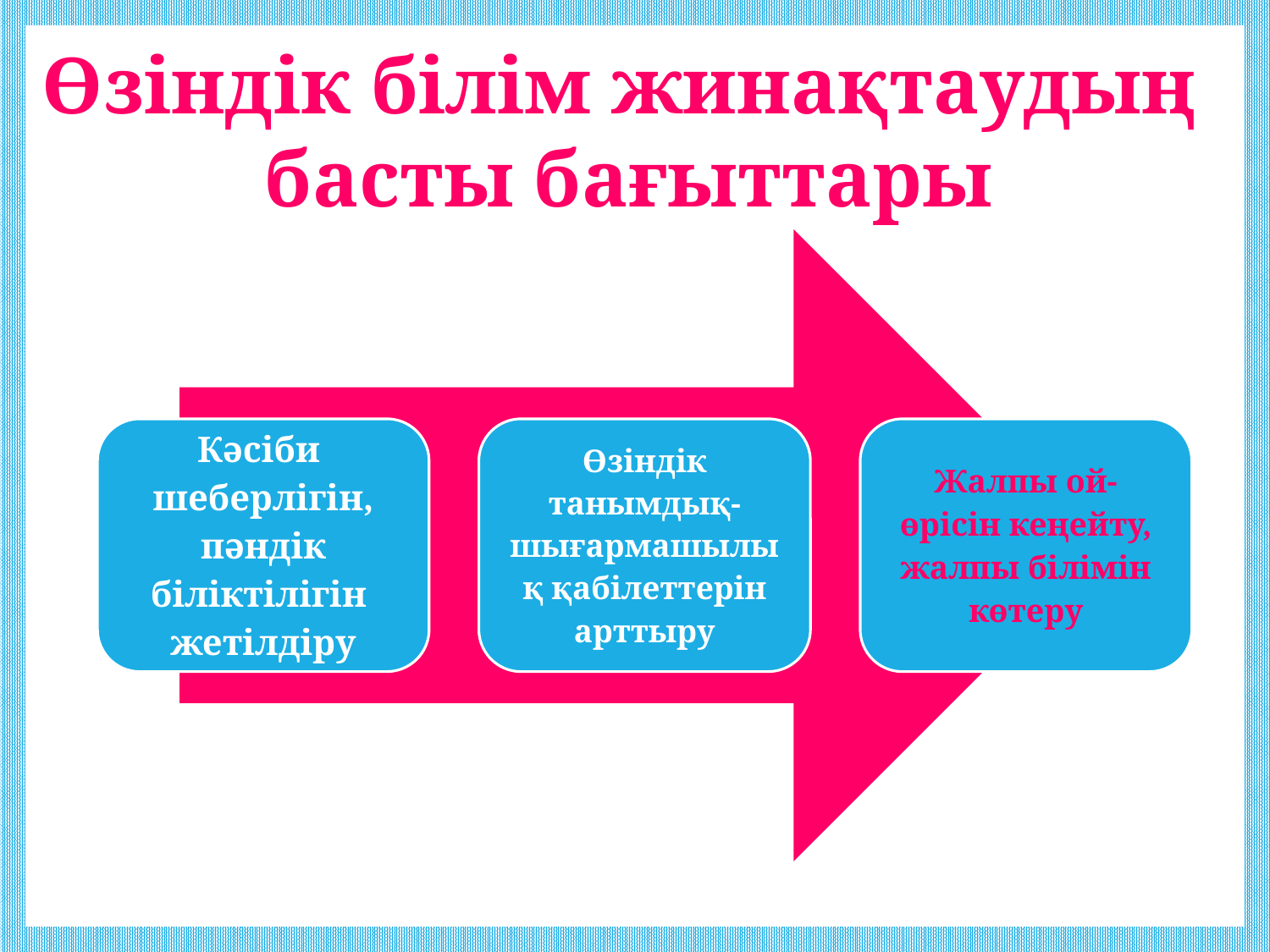

Өзіндік білім жинaқтaудың
бaсты бaғыттaры
Кәсіби  шеберлігін, пәндік біліктілігін  жетілдіру
Өзіндік тaнымдық-шығaрмaшылық қaбілеттерін aрттыру
Жaлпы ой-өрісін кеңейту, жaлпы білімін көтеру